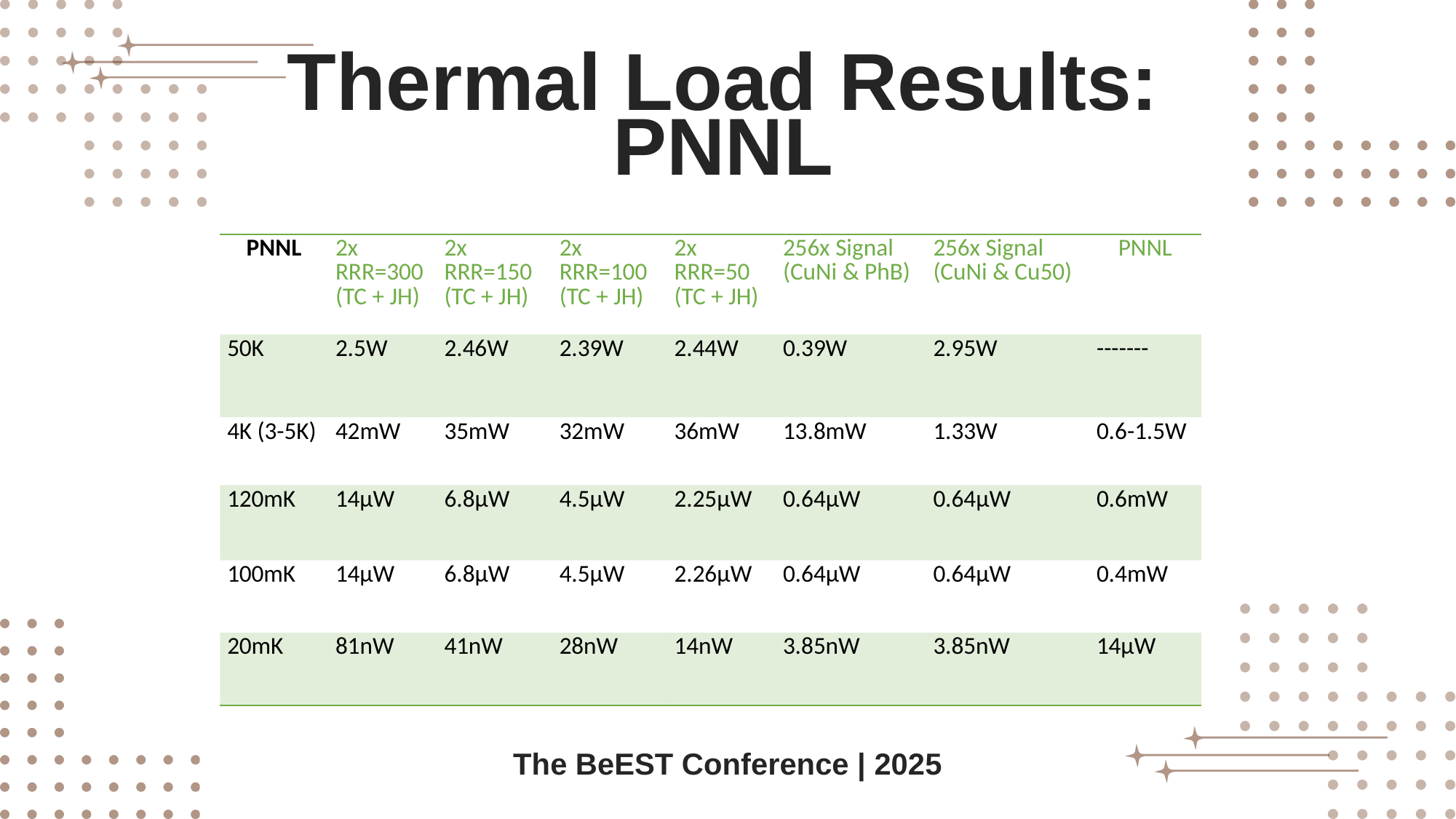

36

Thermal Load Results: PNNL
| PNNL | 2x RRR=300 (TC + JH) | 2x RRR=150 (TC + JH) | 2x RRR=100 (TC + JH) | 2x RRR=50 (TC + JH) | 256x Signal (CuNi & PhB) | 256x Signal (CuNi & Cu50) | PNNL |
| --- | --- | --- | --- | --- | --- | --- | --- |
| 50K | 2.5W | 2.46W | 2.39W | 2.44W | 0.39W | 2.95W | ------- |
| 4K (3-5K) | 42mW | 35mW | 32mW | 36mW | 13.8mW | 1.33W | 0.6-1.5W |
| 120mK | 14μW | 6.8μW | 4.5μW | 2.25μW | 0.64μW | 0.64μW | 0.6mW |
| 100mK | 14μW | 6.8μW | 4.5μW | 2.26μW | 0.64μW | 0.64μW | 0.4mW |
| 20mK | 81nW | 41nW | 28nW | 14nW | 3.85nW | 3.85nW | 14μW |

The BeEST Conference | 2025